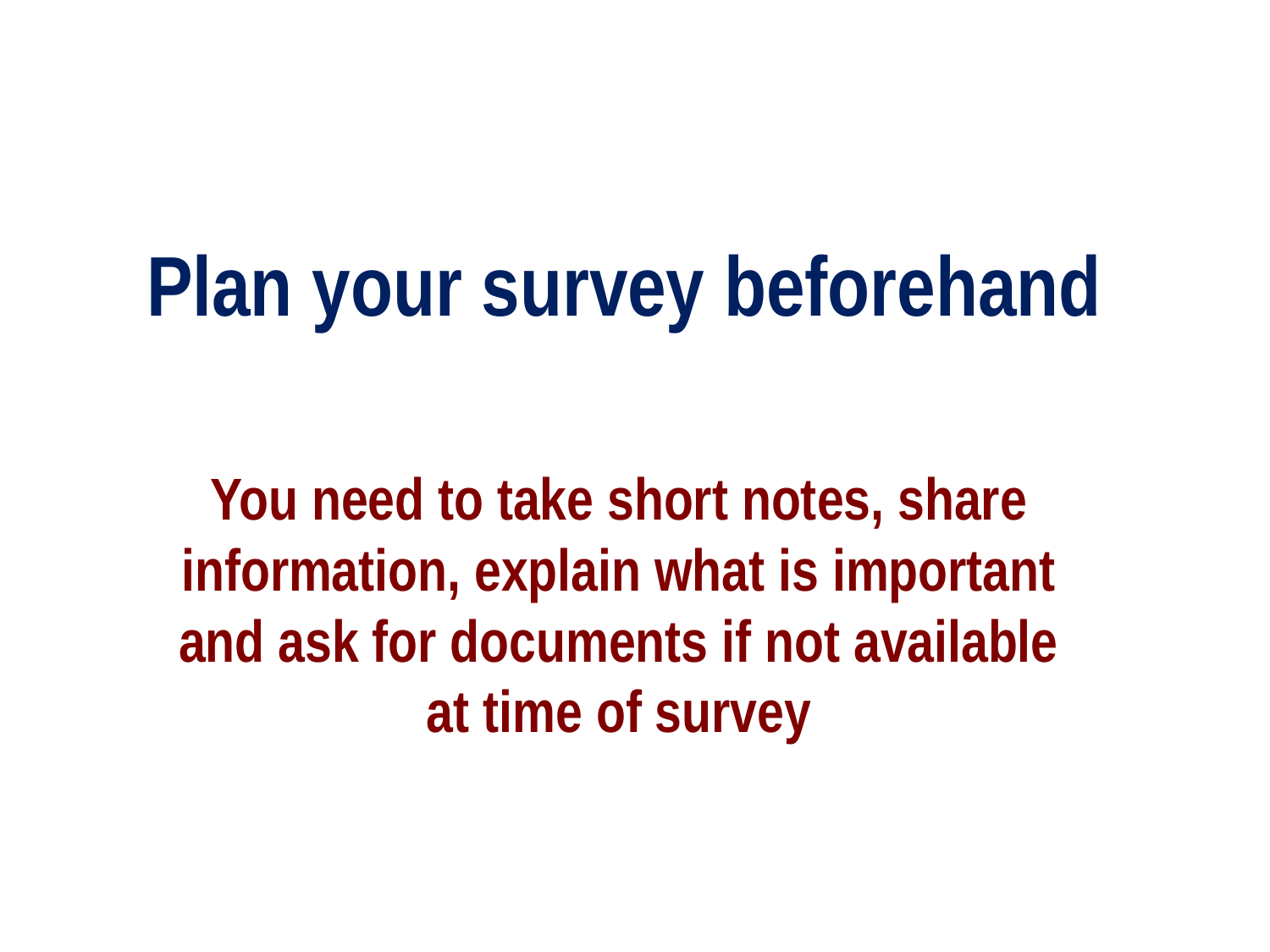

# Plan your survey beforehand
You need to take short notes, share information, explain what is important and ask for documents if not available at time of survey